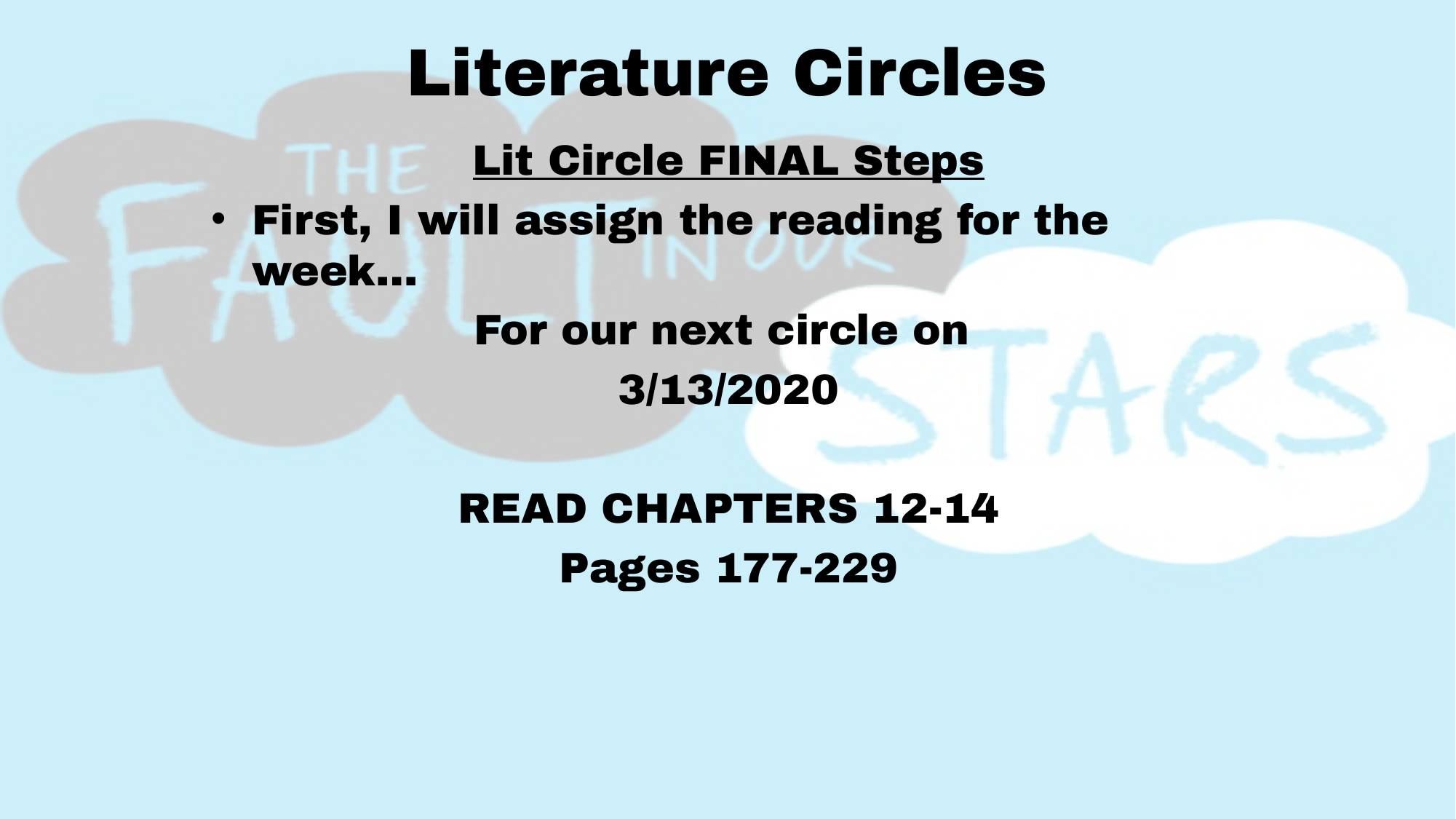

# Literature Circles
Lit Circle FINAL Steps
First, I will assign the reading for the week…
For our next circle on
3/13/2020

READ CHAPTERS 12-14
Pages 177-229